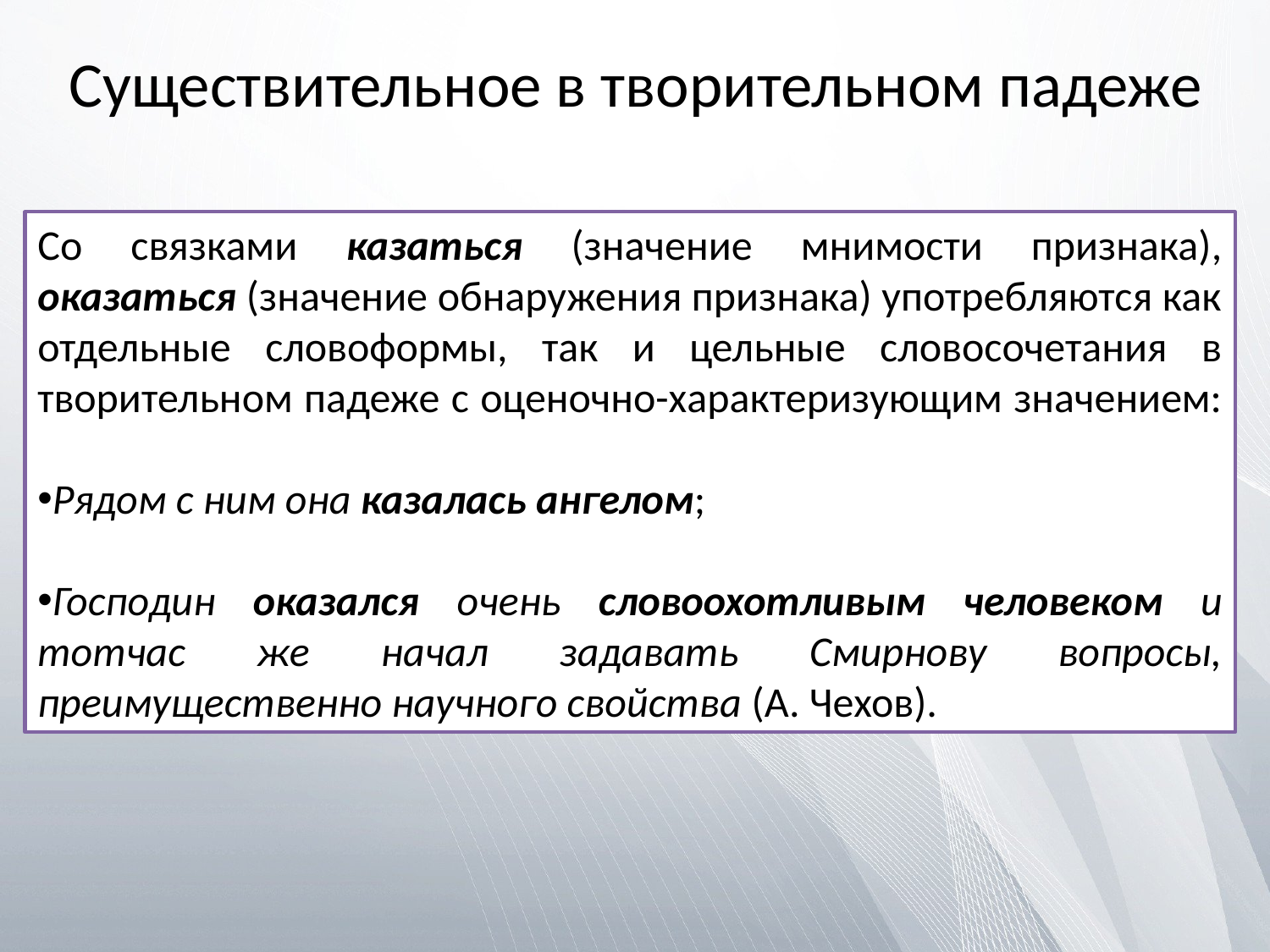

# Существительное в творительном падеже
Со связками казаться (значение мнимости признака), оказаться (значение обнаружения признака) употребляются как отдельные словоформы, так и цельные словосочетания в творительном падеже с оценочно-характеризующим значением:

Рядом с ним она казалась ангелом;

Господин оказался очень словоохотливым человеком и тотчас же начал задавать Смирнову вопросы, преимущественно научного свойства (А. Чехов).